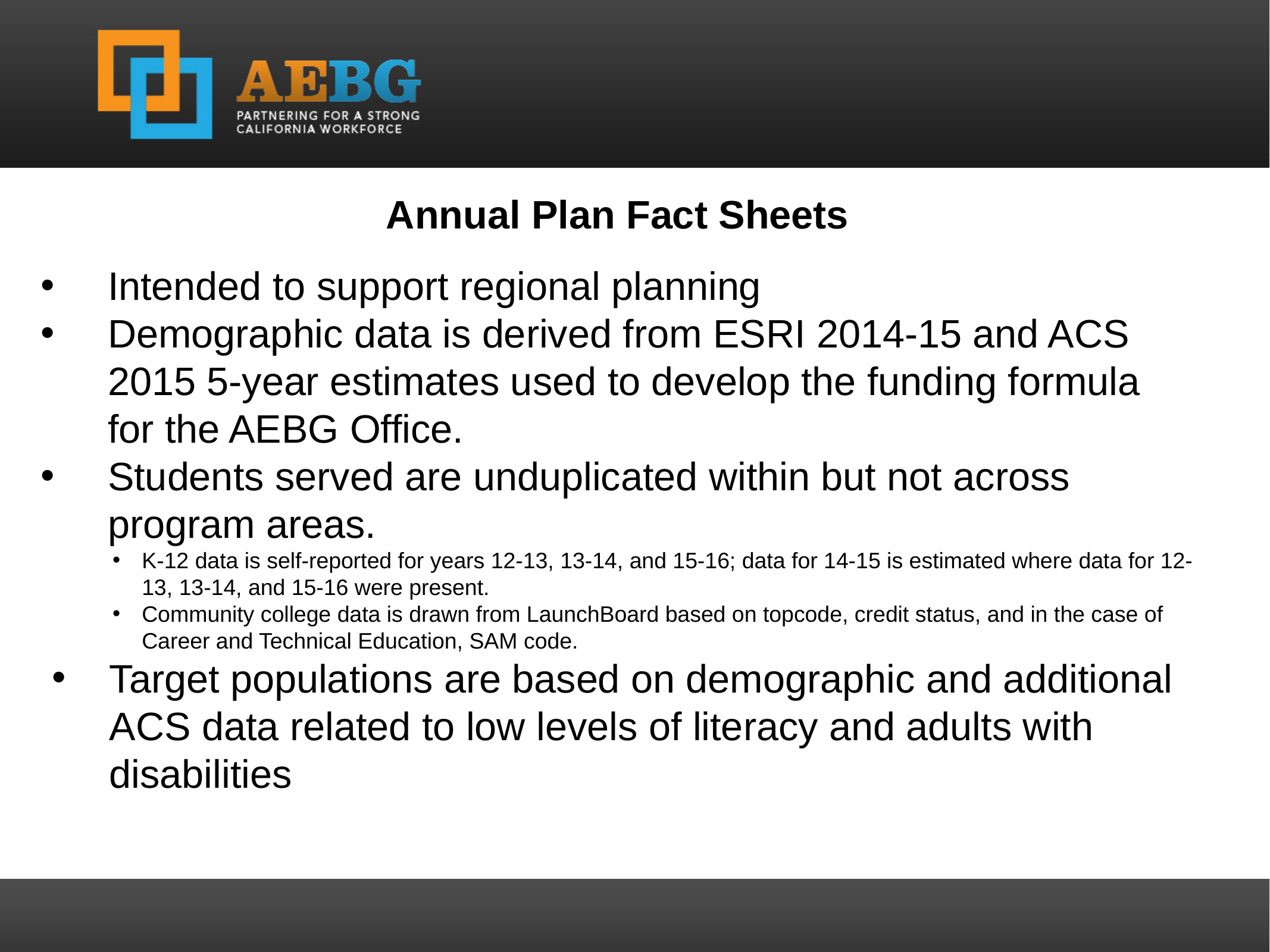

Annual Plan Fact Sheets

Intended to support regional planning
Demographic data is derived from ESRI 2014-15 and ACS 2015 5-year estimates used to develop the funding formula for the AEBG Office.
Students served are unduplicated within but not across program areas.
K-12 data is self-reported for years 12-13, 13-14, and 15-16; data for 14-15 is estimated where data for 12-13, 13-14, and 15-16 were present.
Community college data is drawn from LaunchBoard based on topcode, credit status, and in the case of Career and Technical Education, SAM code.
Target populations are based on demographic and additional ACS data related to low levels of literacy and adults with disabilities